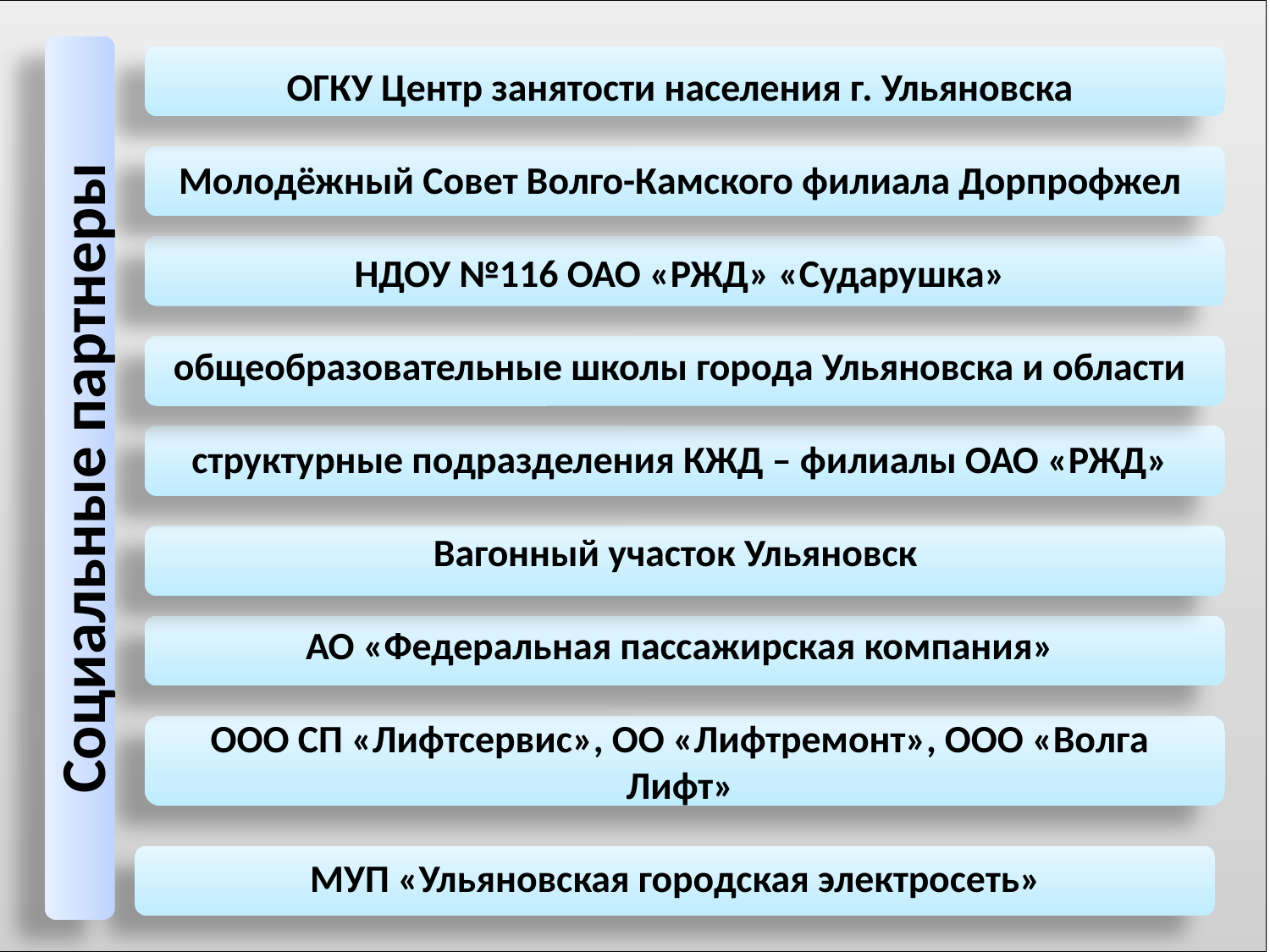

ОГКУ Центр занятости населения г. Ульяновска

Молодёжный Совет Волго-Камского филиала Дорпрофжел

НДОУ №116 ОАО «РЖД» «Сударушка»

общеобразовательные школы города Ульяновска и области

структурные подразделения КЖД – филиалы ОАО «РЖД»

Вагонный участок Ульяновск

АО «Федеральная пассажирская компания»

ООО СП «Лифтсервис», ОО «Лифтремонт», ООО «Волга Лифт»

МУП «Ульяновская городская электросеть»

Социальные партнеры